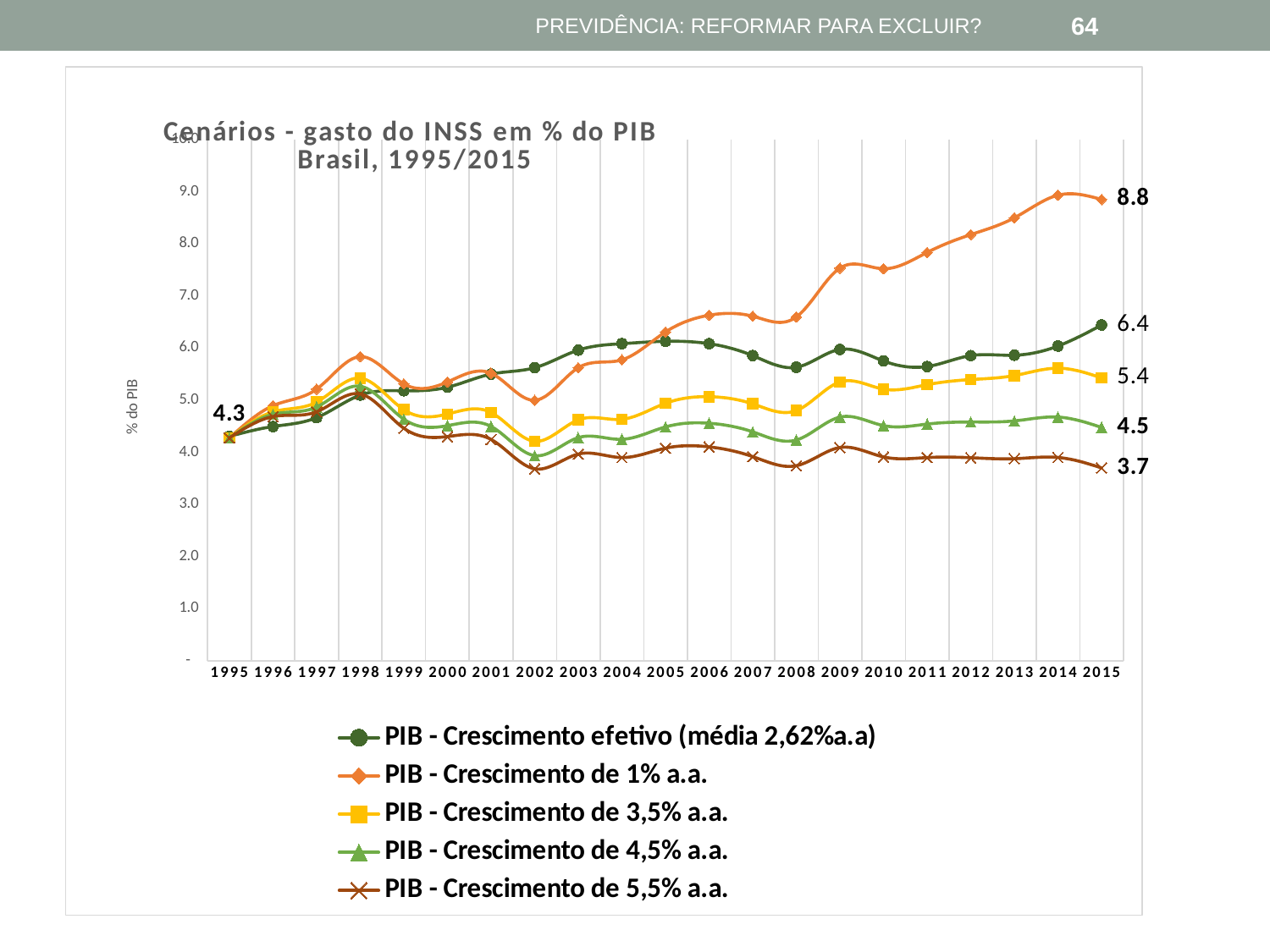

PREVIDÊNCIA: REFORMAR PARA EXCLUIR?
64

### Chart: Cenários - gasto do INSS em % do PIB
Brasil, 1995/2015

| Category | PIB - Crescimento efetivo (média 2,62%a.a) | PIB - Crescimento de 1% a.a. | PIB - Crescimento de 3,5% a.a. | PIB - Crescimento de 4,5% a.a. | PIB - Crescimento de 5,5% a.a. |
|---|---|---|---|---|---|
| 1995 | 4.304858785196724 | 4.275245441670631 | 4.275245441670631 | 4.275245441670631 | 4.275245441670631 |
| 1996 | 4.493126913403781 | 4.892724376399844 | 4.774542628177626 | 4.728853225037169 | 4.684029971719282 |
| 1997 | 4.66336984801878 | 5.210360321029451 | 4.961692047405675 | 4.8671857910598595 | 4.775354159594029 |
| 1998 | 5.094749605180357 | 5.833530095816633 | 5.420938930248576 | 5.26679837368111 | 5.118446700321707 |
| 1999 | 5.178837399104104 | 5.309752341600996 | 4.815022945742699 | 4.633344566601348 | 4.46015469258647 |
| 2000 | 5.246735628988775 | 5.347415614387503 | 4.732047112155505 | 4.509925383260782 | 4.300198571663516 |
| 2001 | 5.498002028837237 | 5.514207472982615 | 4.761779120837554 | 4.494833432645462 | 4.245184671131613 |
| 2002 | 5.620281590132188 | 4.995564690373843 | 4.2097058916458705 | 3.9356835414030553 | 3.6818575885233953 |
| 2003 | 5.958305837411825 | 5.620038801365588 | 4.621548403086984 | 4.279371408053772 | 3.9654330982141857 |
| 2004 | 6.081340423170329 | 5.771892635090715 | 4.631775060262452 | 4.247799349343389 | 3.898867456041417 |
| 2005 | 6.127273074525134 | 6.30616929846991 | 4.938281762427924 | 4.485557819873692 | 4.078070856134078 |
| 2006 | 6.081280456230131 | 6.6271584488059405 | 5.064290596130559 | 4.555995337476573 | 4.1028478312487175 |
| 2007 | 5.853044306148002 | 6.60801035277959 | 4.92768573332699 | 4.390679278049775 | 3.9164959746150902 |
| 2008 | 5.629572358168824 | 6.593425633283671 | 4.7980461846100235 | 4.234256818392195 | 3.741166149245626 |
| 2009 | 5.971934252707122 | 7.530440006424528 | 5.347547966327627 | 4.6740302590391485 | 4.0905824525202155 |
| 2010 | 5.749833926860476 | 7.519115371985259 | 5.210532492389106 | 4.510690183690703 | 3.9102134105651274 |
| 2011 | 5.642939283859414 | 7.830931557639735 | 5.295534625674203 | 4.540406760151616 | 3.8986662154644014 |
| 2012 | 5.852790094202704 | 8.173471345383582 | 5.393664792192566 | 4.580289841648924 | 3.8956334381441606 |
| 2013 | 5.860345507891989 | 8.494248644184756 | 5.469950564518886 | 4.600621128148567 | 3.875836285120243 |
| 2014 | 6.036061607740332 | 8.929046125889316 | 5.611054955443534 | 4.674139285163573 | 3.900447487550571 |
| 2015 | 6.439581495178869 | 8.846833907301875 | 5.425107566418446 | 4.475994461860575 | 3.6996969945328657 |